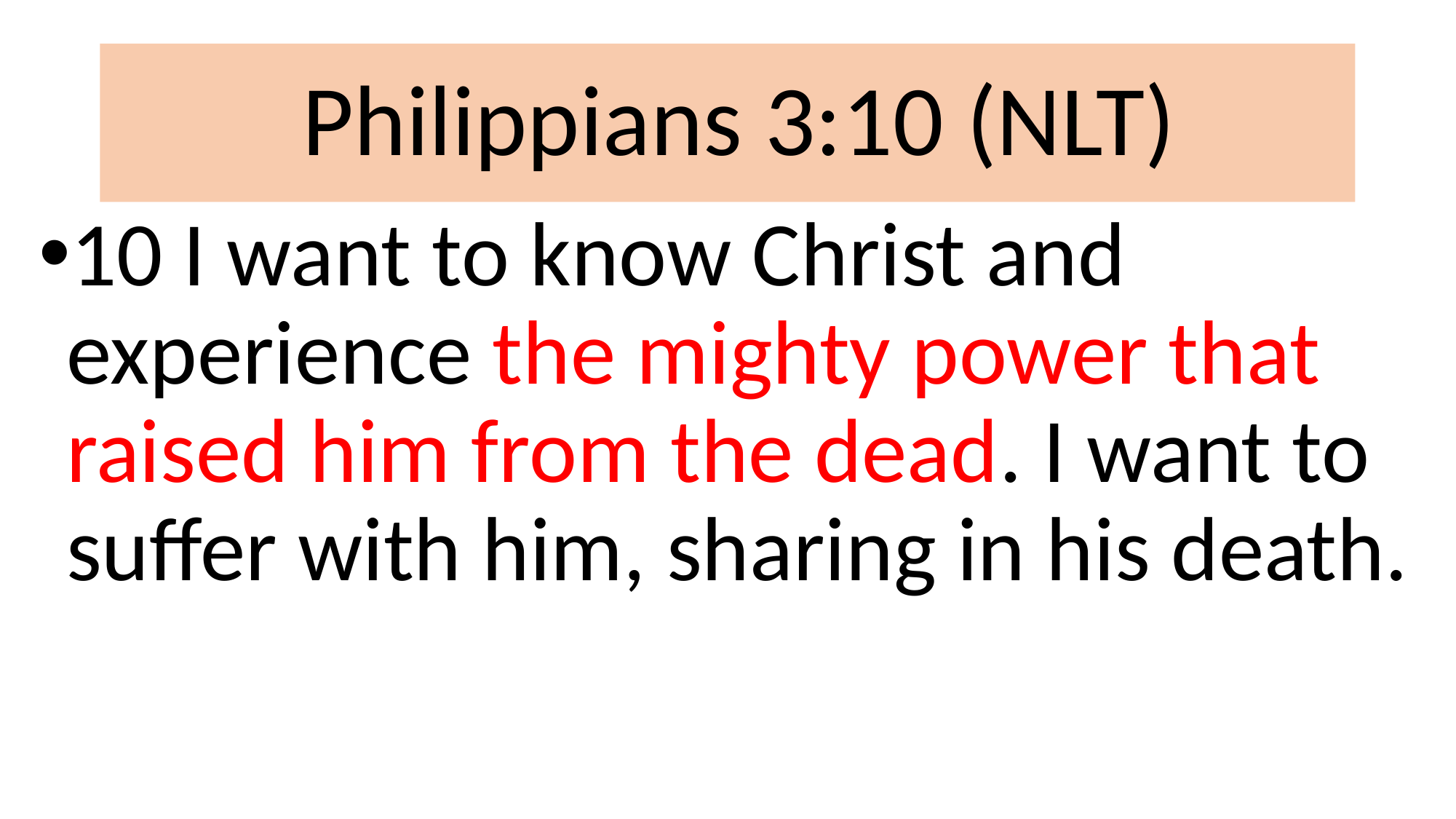

# Philippians 3:10 (NLT)
10 I want to know Christ and experience the mighty power that raised him from the dead. I want to suffer with him, sharing in his death.